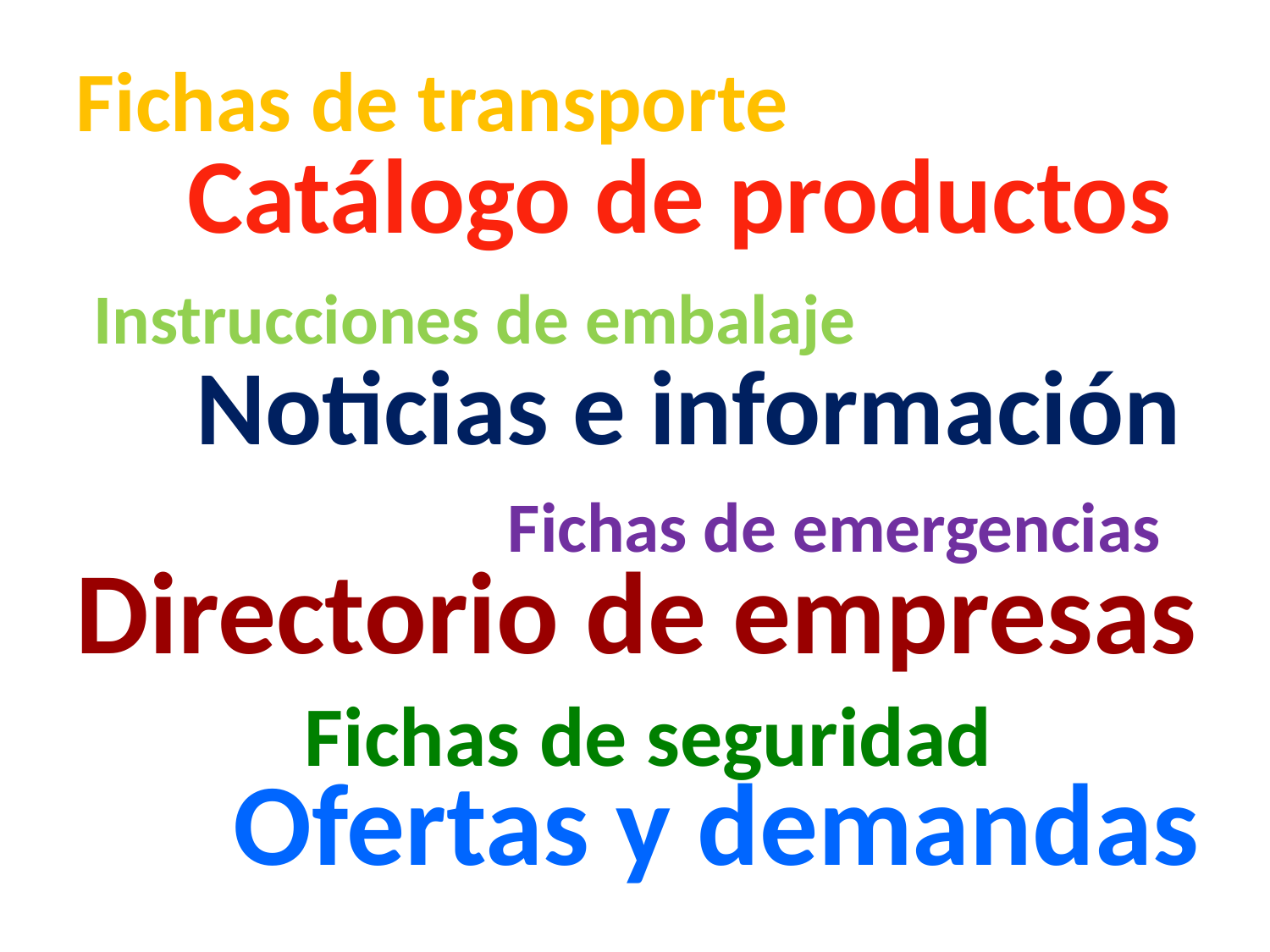

Fichas de transporte
  Catálogo de productos
 Instrucciones de embalaje
     Noticias e información
                    Fichas de emergencias
Directorio de empresas
            Fichas de seguridad
      Ofertas y demandas